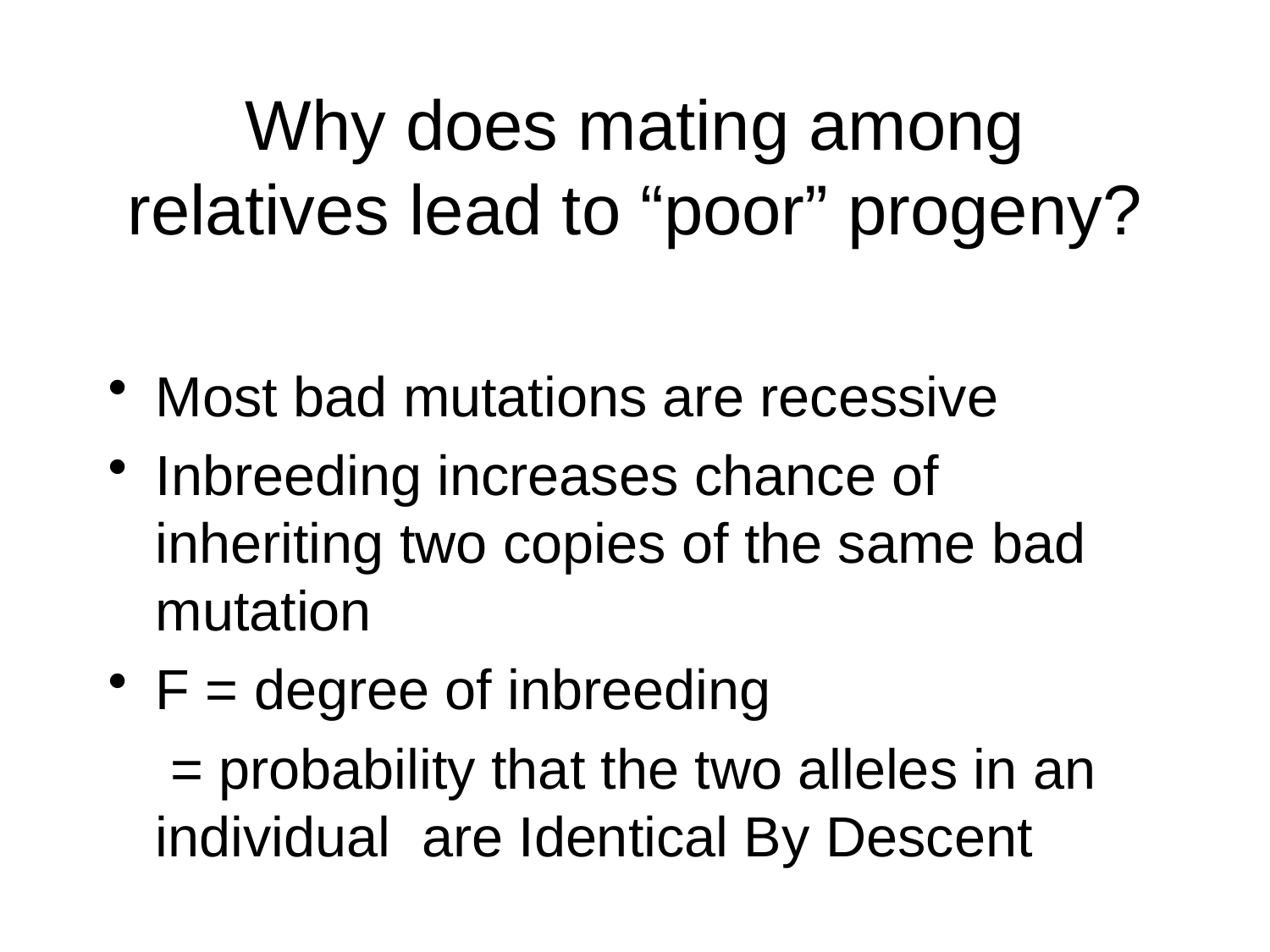

# Why does mating among relatives lead to “poor” progeny?

Most bad mutations are recessive
Inbreeding increases chance of inheriting two copies of the same bad mutation
F = degree of inbreeding
    = probability that the two alleles in an individual  are Identical By Descent